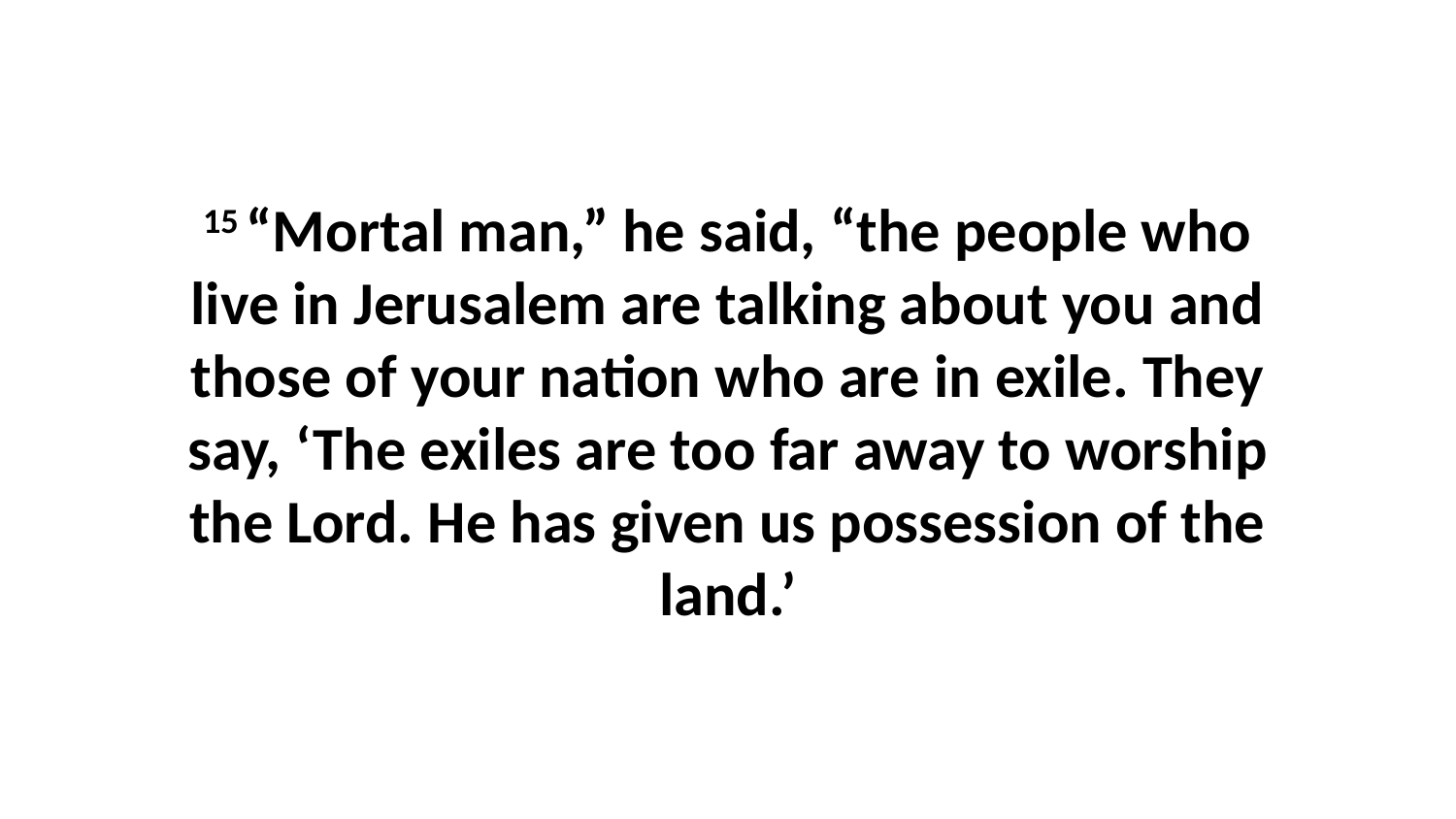

15 “Mortal man,” he said, “the people who live in Jerusalem are talking about you and those of your nation who are in exile. They say, ‘The exiles are too far away to worship the Lord. He has given us possession of the land.’